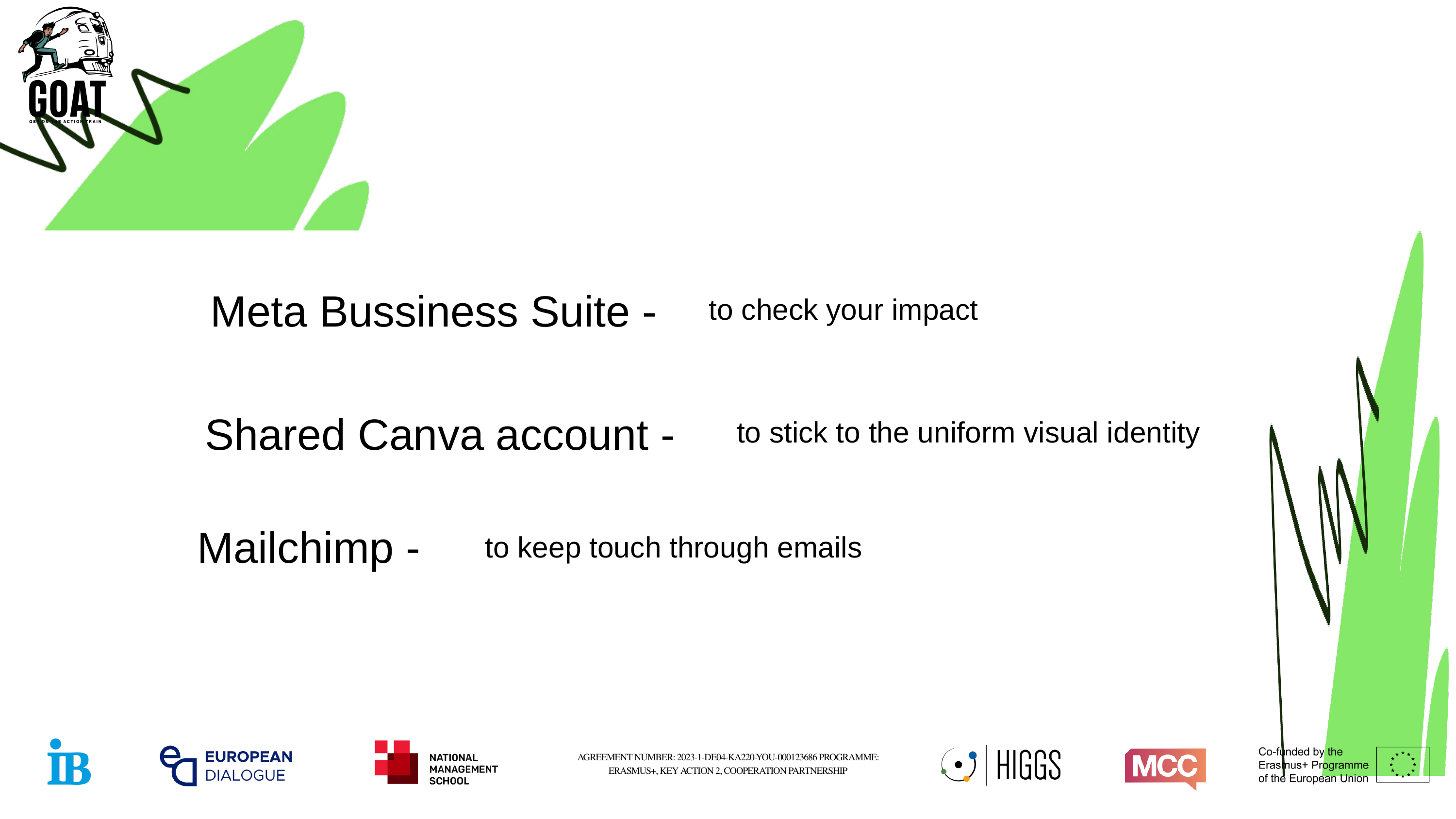

Meta Bussiness Suite -
to check your impact

Shared Canva account -
to stick to the uniform visual identity
Mailchimp -
to keep touch through emails

AGREEMENT NUMBER: 2023-1-DE04-KA220-YOU-000123686 PROGRAMME: ERASMUS+, KEY ACTION 2, COOPERATION PARTNERSHIP